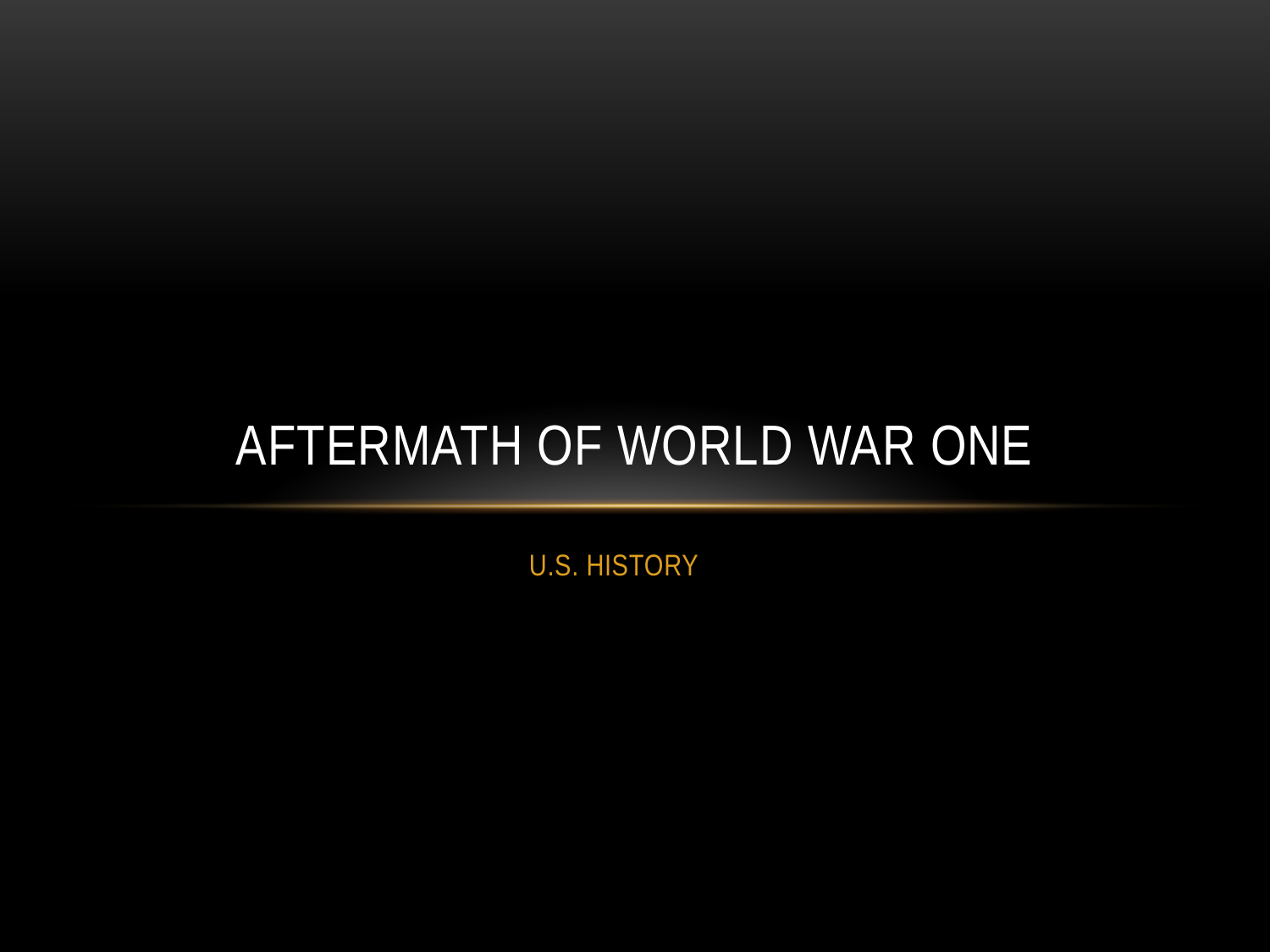

# AFTERMATH OF WORLD WAR ONE
U.S. HISTORY